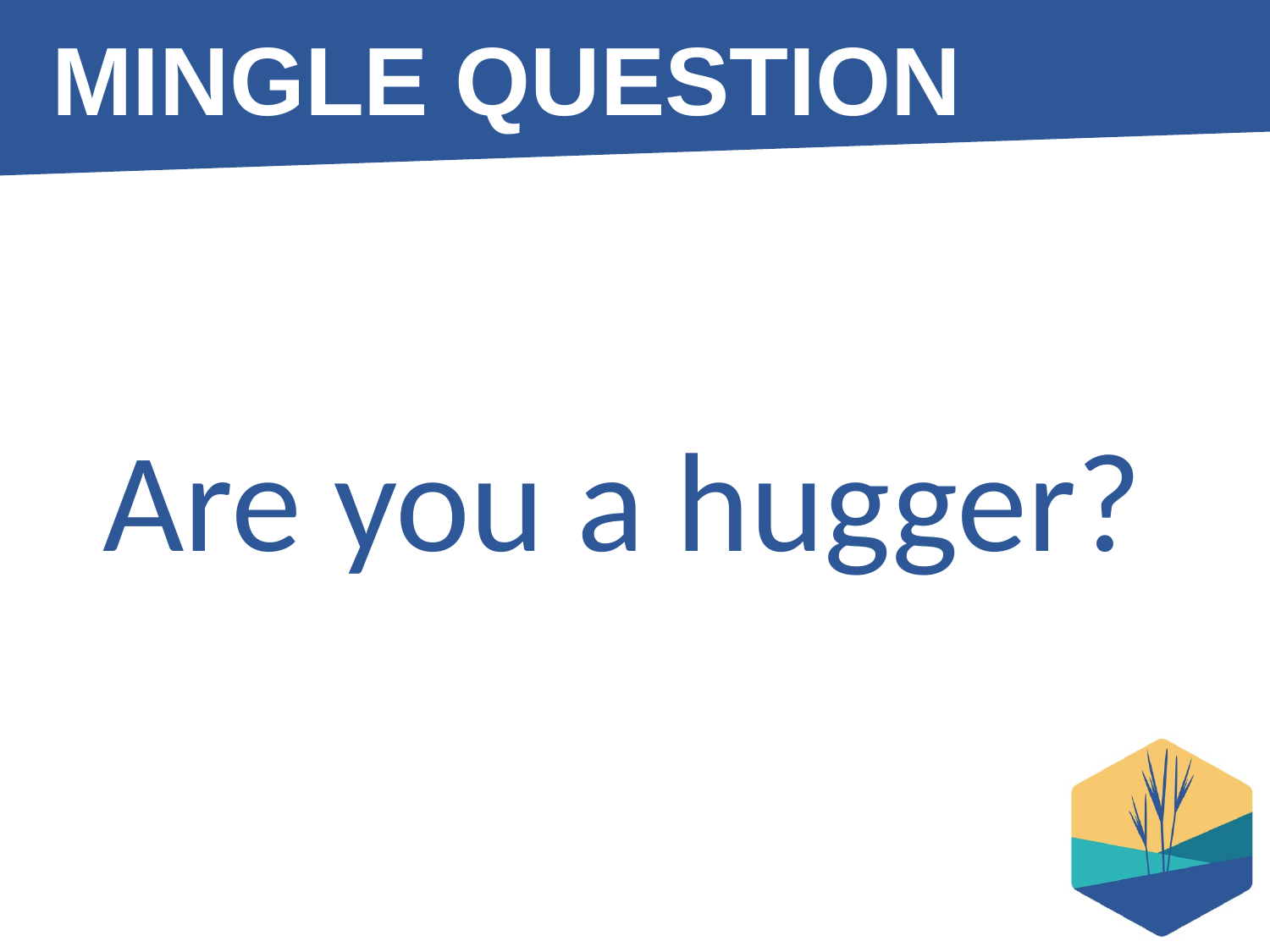

# MINGLE QUESTION

Are you a hugger?